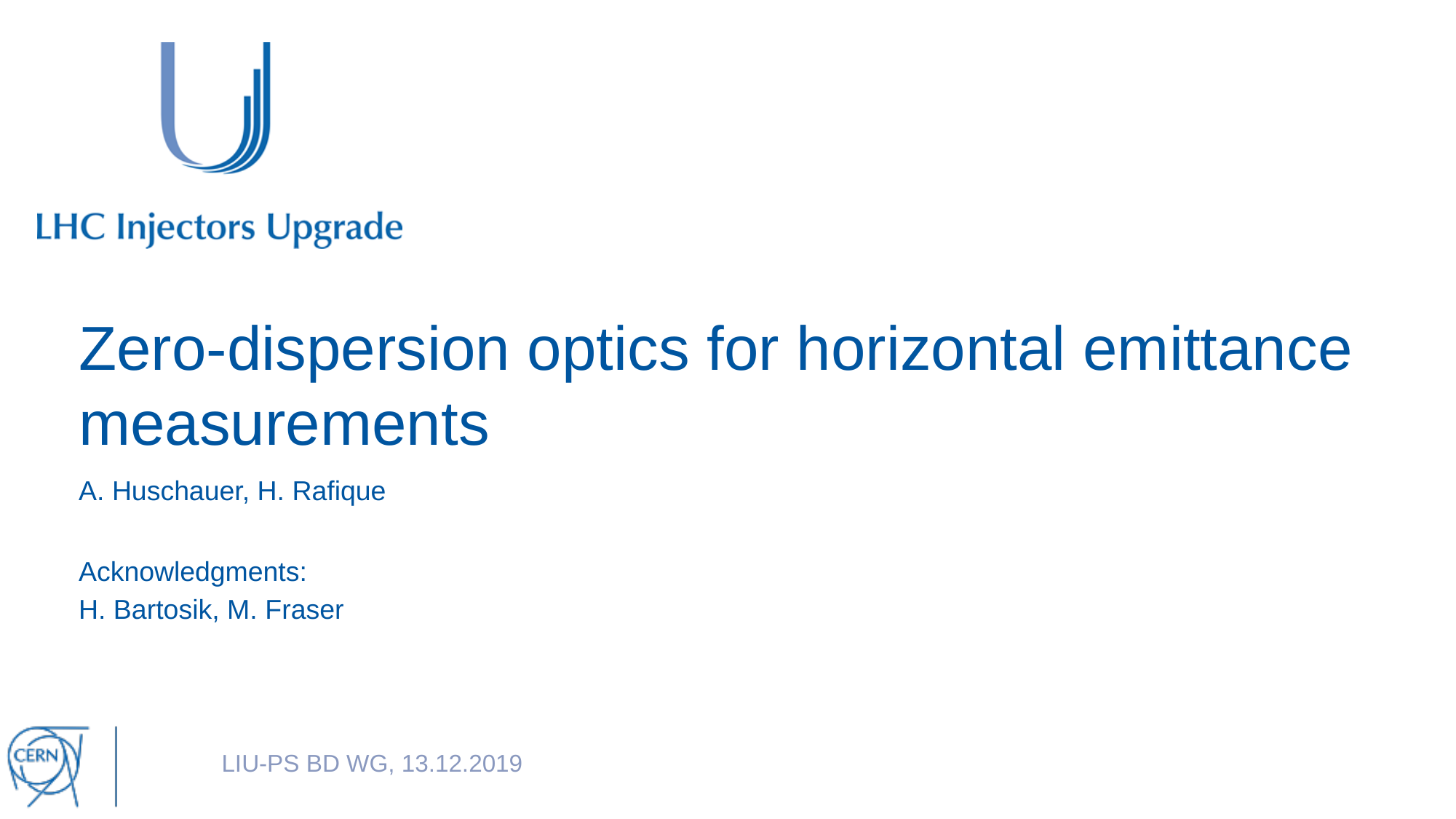

# Zero-dispersion optics for horizontal emittance measurements
A. Huschauer, H. Rafique
Acknowledgments:
H. Bartosik, M. Fraser
LIU-PS BD WG, 13.12.2019